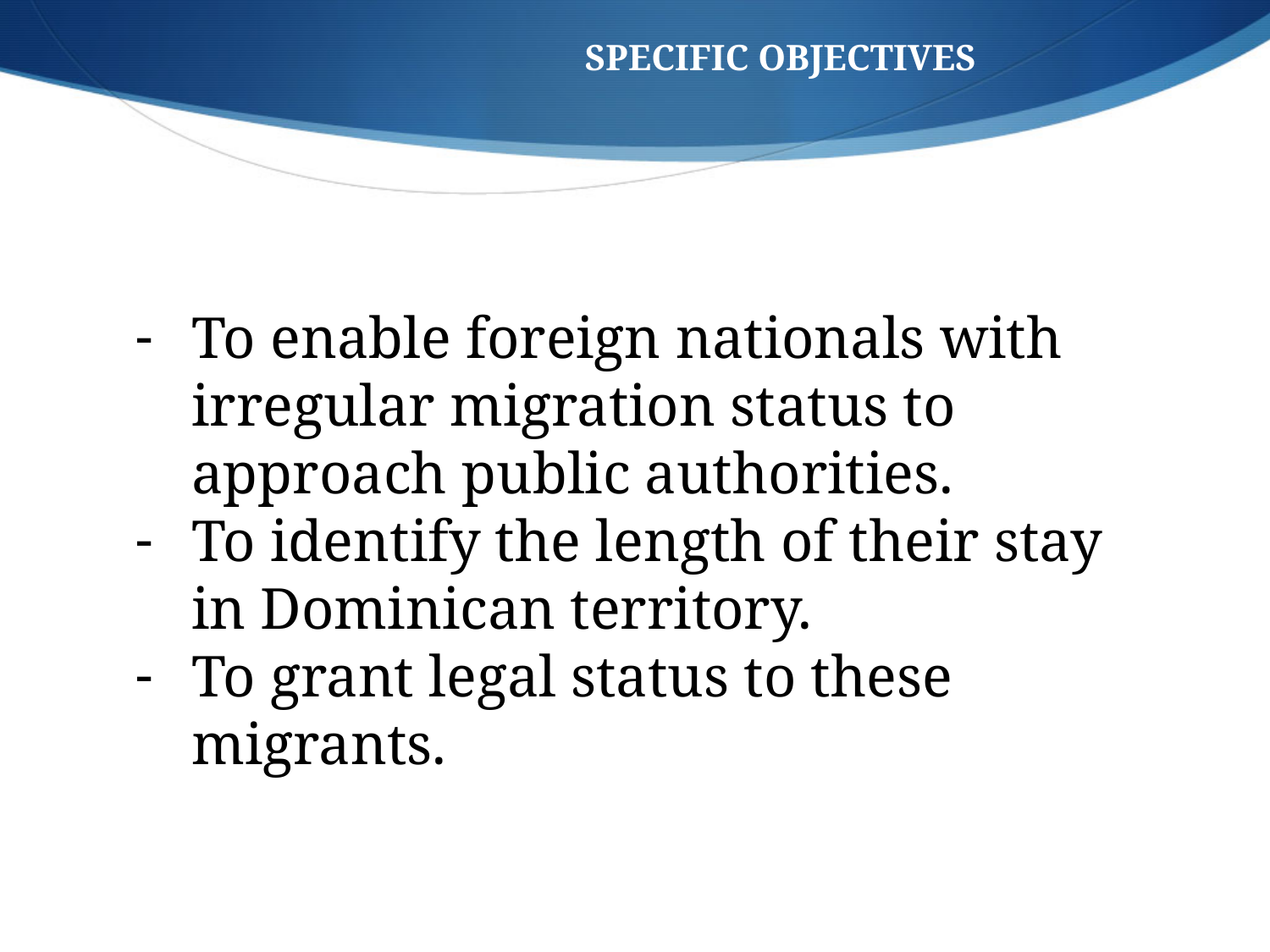

SPECIFIC OBJECTIVES
To enable foreign nationals with irregular migration status to approach public authorities.
To identify the length of their stay in Dominican territory.
To grant legal status to these migrants.